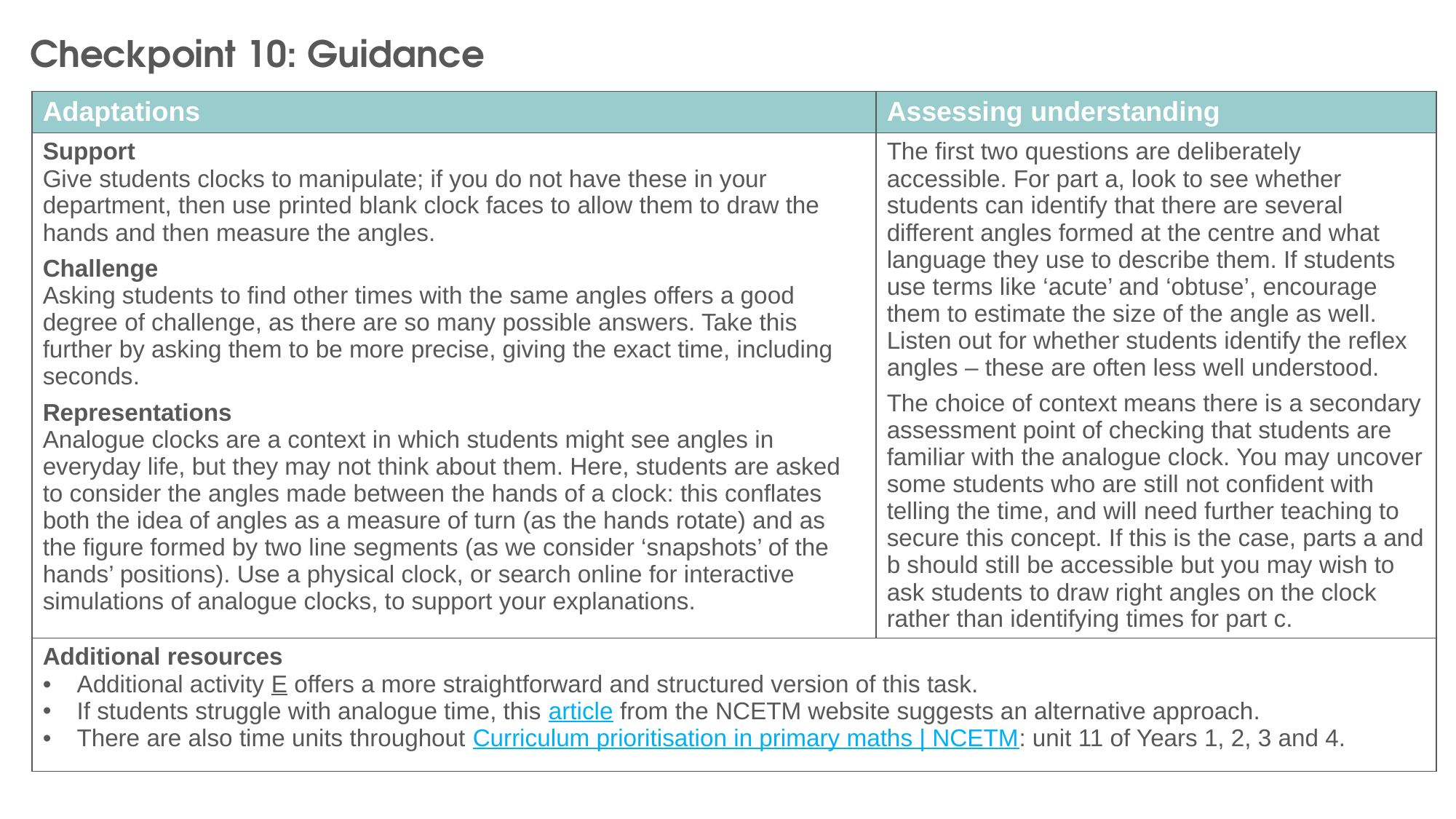

Checkpoint 10: Guidance
| Adaptations | Assessing understanding |
| --- | --- |
| Support Give students clocks to manipulate; if you do not have these in your department, then use printed blank clock faces to allow them to draw the hands and then measure the angles. Challenge Asking students to find other times with the same angles offers a good degree of challenge, as there are so many possible answers. Take this further by asking them to be more precise, giving the exact time, including seconds. Representations Analogue clocks are a context in which students might see angles in everyday life, but they may not think about them. Here, students are asked to consider the angles made between the hands of a clock: this conflates both the idea of angles as a measure of turn (as the hands rotate) and as the figure formed by two line segments (as we consider ‘snapshots’ of the hands’ positions). Use a physical clock, or search online for interactive simulations of analogue clocks, to support your explanations. | The first two questions are deliberately accessible. For part a, look to see whether students can identify that there are several different angles formed at the centre and what language they use to describe them. If students use terms like ‘acute’ and ‘obtuse’, encourage them to estimate the size of the angle as well. Listen out for whether students identify the reflex angles – these are often less well understood. The choice of context means there is a secondary assessment point of checking that students are familiar with the analogue clock. You may uncover some students who are still not confident with telling the time, and will need further teaching to secure this concept. If this is the case, parts a and b should still be accessible but you may wish to ask students to draw right angles on the clock rather than identifying times for part c. |
| Additional resources Additional activity E offers a more straightforward and structured version of this task. If students struggle with analogue time, this article from the NCETM website suggests an alternative approach. There are also time units throughout Curriculum prioritisation in primary maths | NCETM: unit 11 of Years 1, 2, 3 and 4. |  |